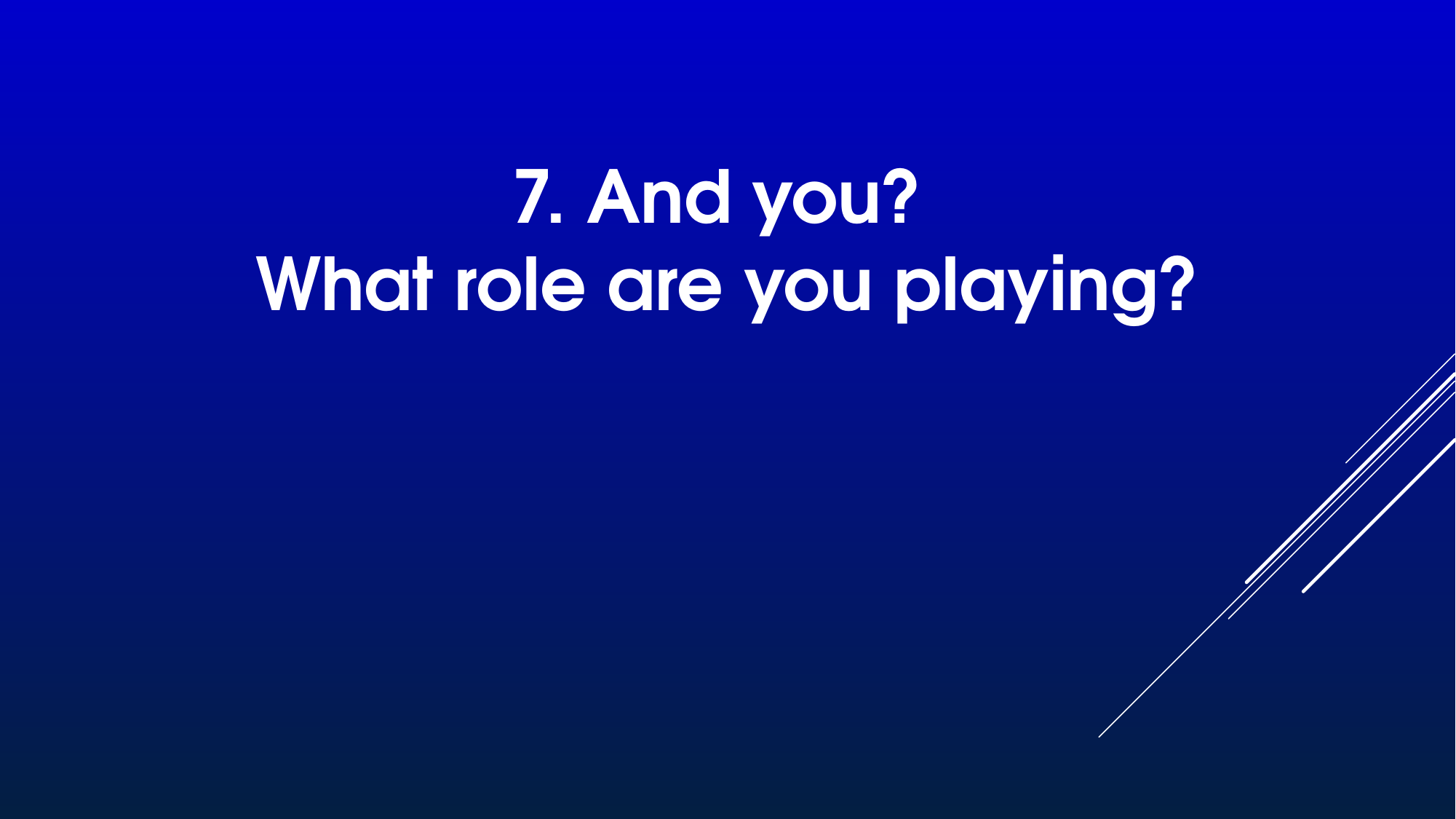

# 7. And you? What role are you playing?